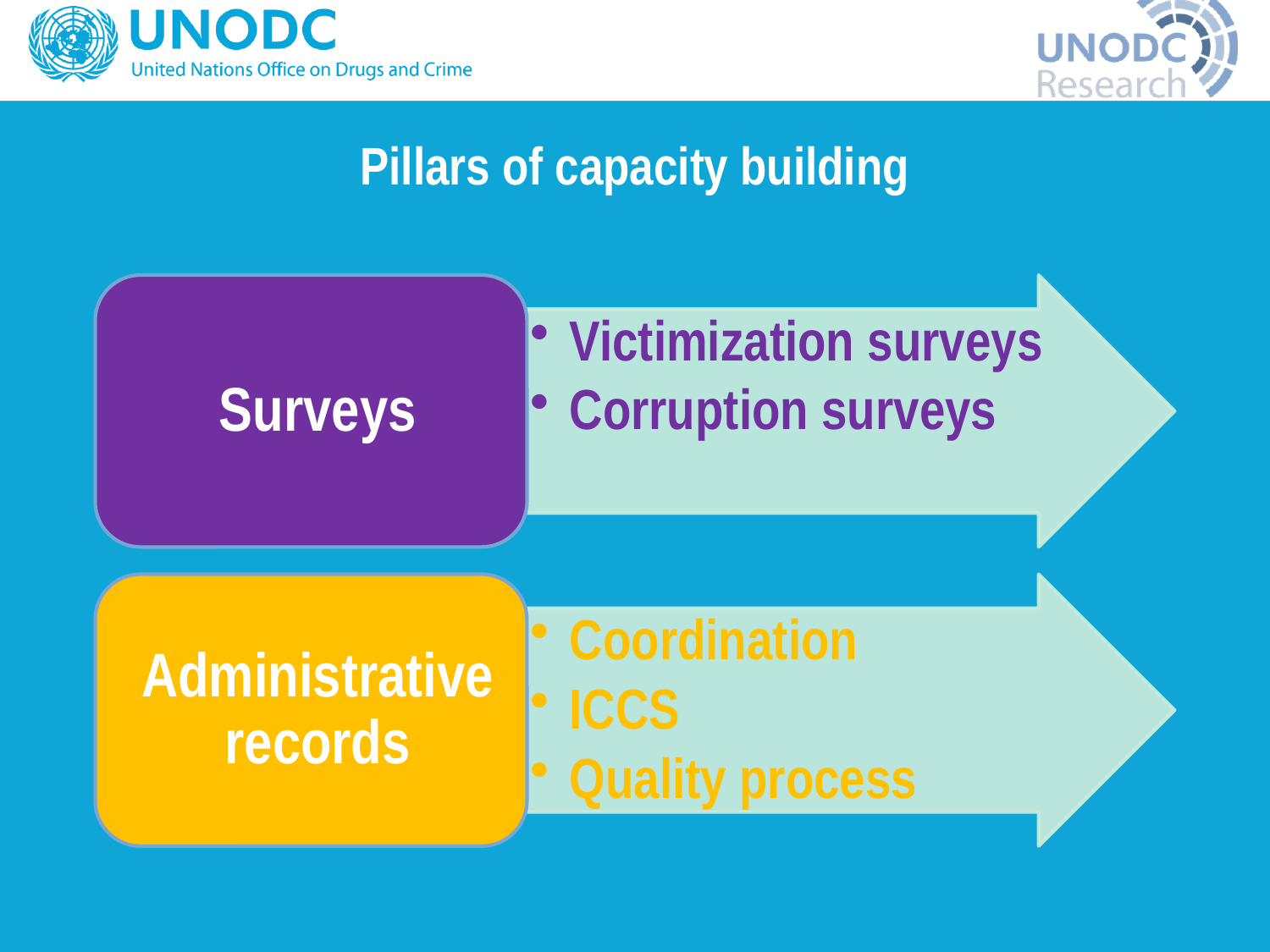

# Pillars of capacity building
Victimization surveys
Corruption surveys
Surveys
Coordination
ICCS
Quality process
Administrative records